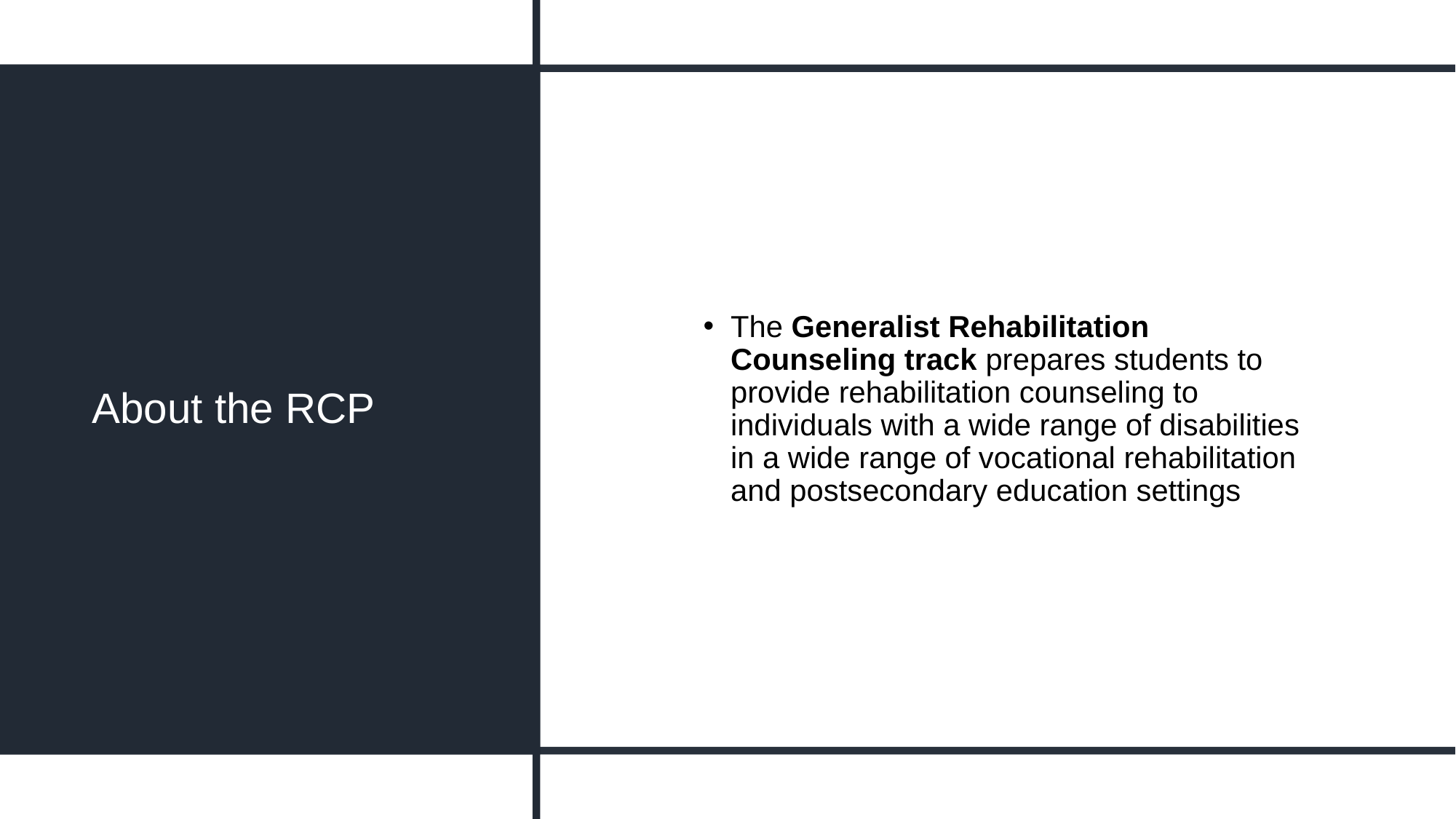

# About the RCP
The Generalist Rehabilitation Counseling track prepares students to provide rehabilitation counseling to individuals with a wide range of disabilities in a wide range of vocational rehabilitation and postsecondary education settings